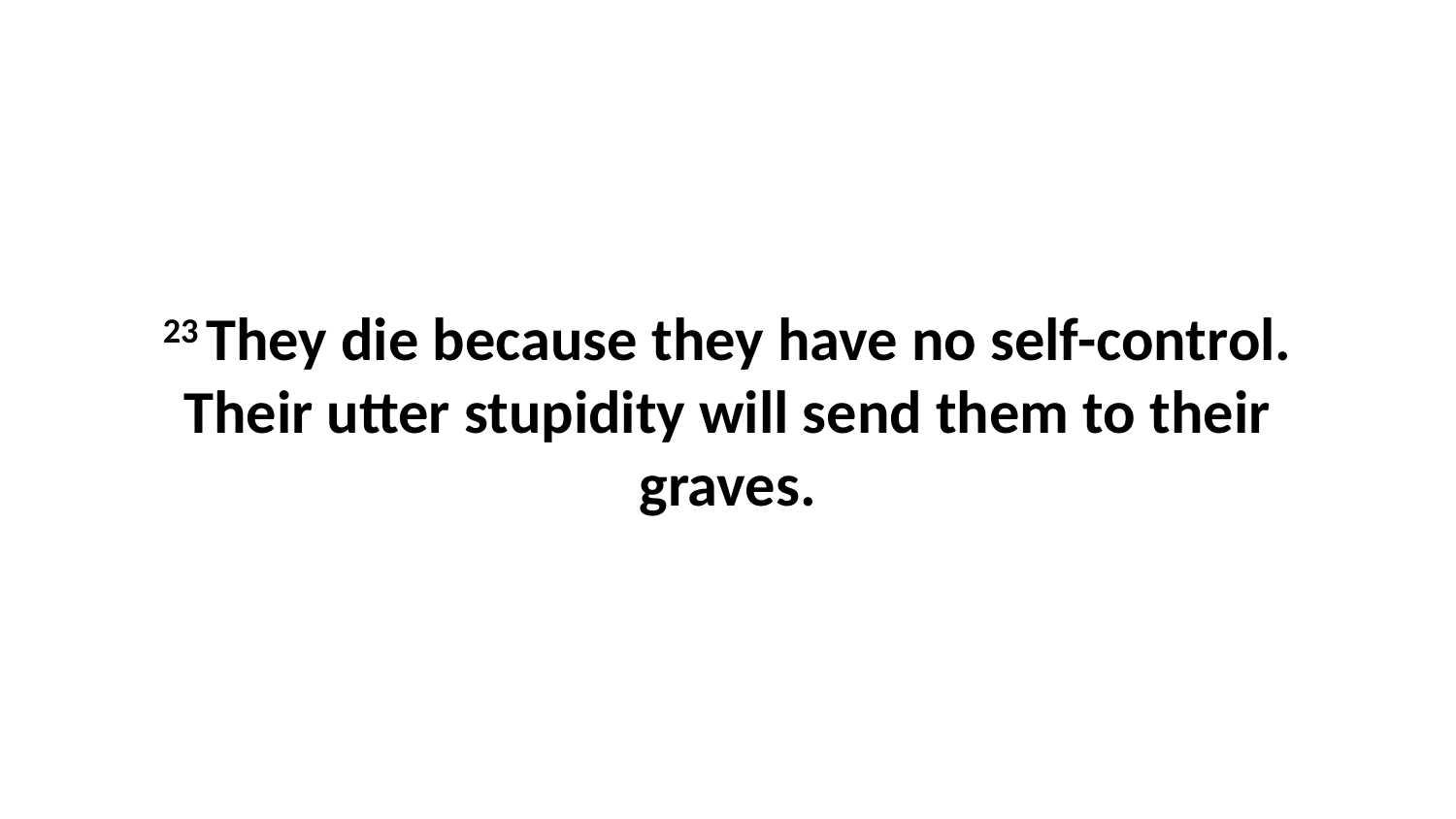

23 They die because they have no self-control. Their utter stupidity will send them to their graves.